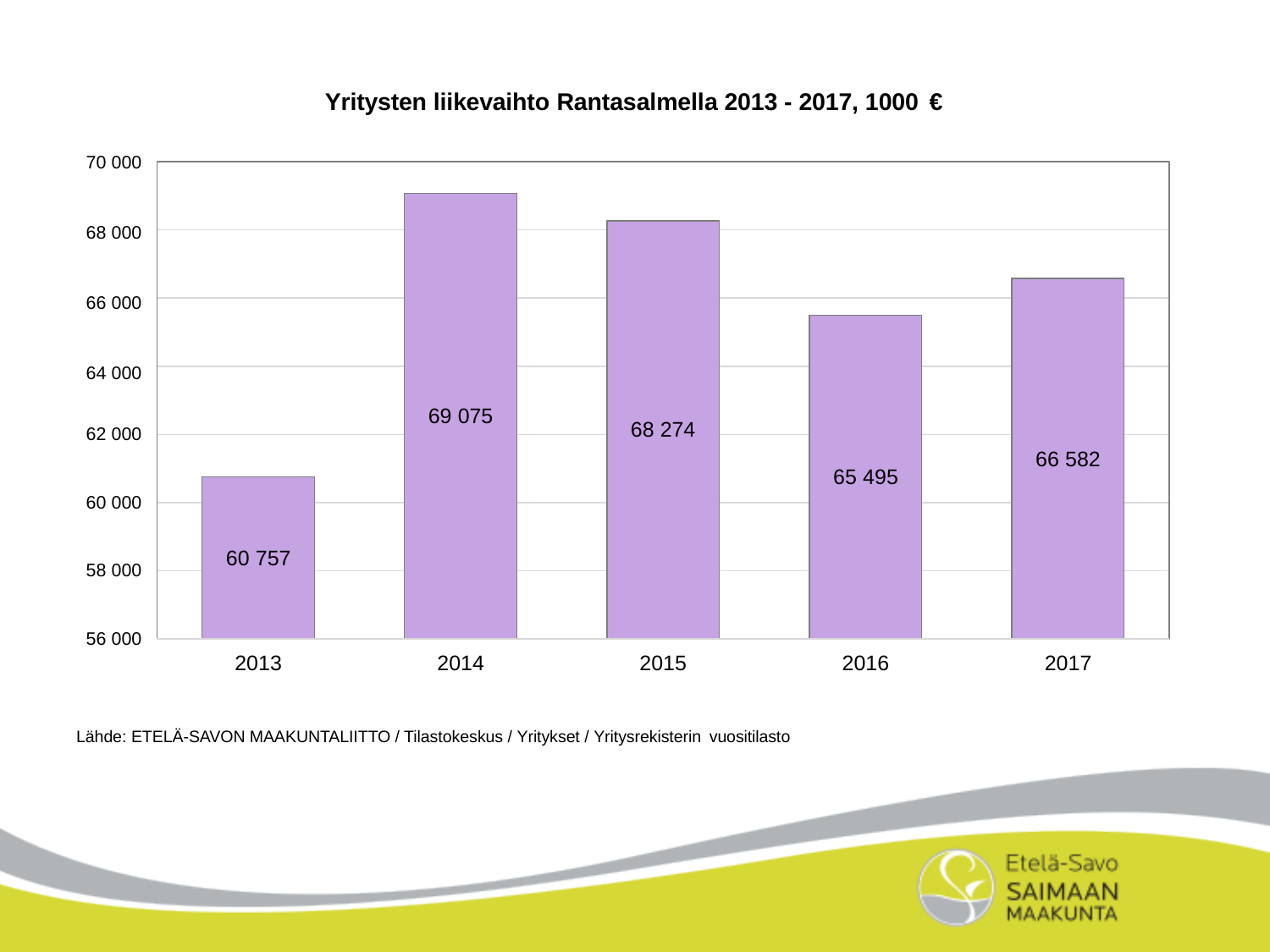

Yritysten liikevaihto Rantasalmella 2013 - 2017, 1000 €

70 000

68 000

66 000

64 000

69 075
68 274
62 000

66 582
65 495

60 000

60 757
58 000

56 000

2013
2014
2015
2016
2017
Lähde: ETELÄ-SAVON MAAKUNTALIITTO / Tilastokeskus / Yritykset / Yritysrekisterin vuositilasto